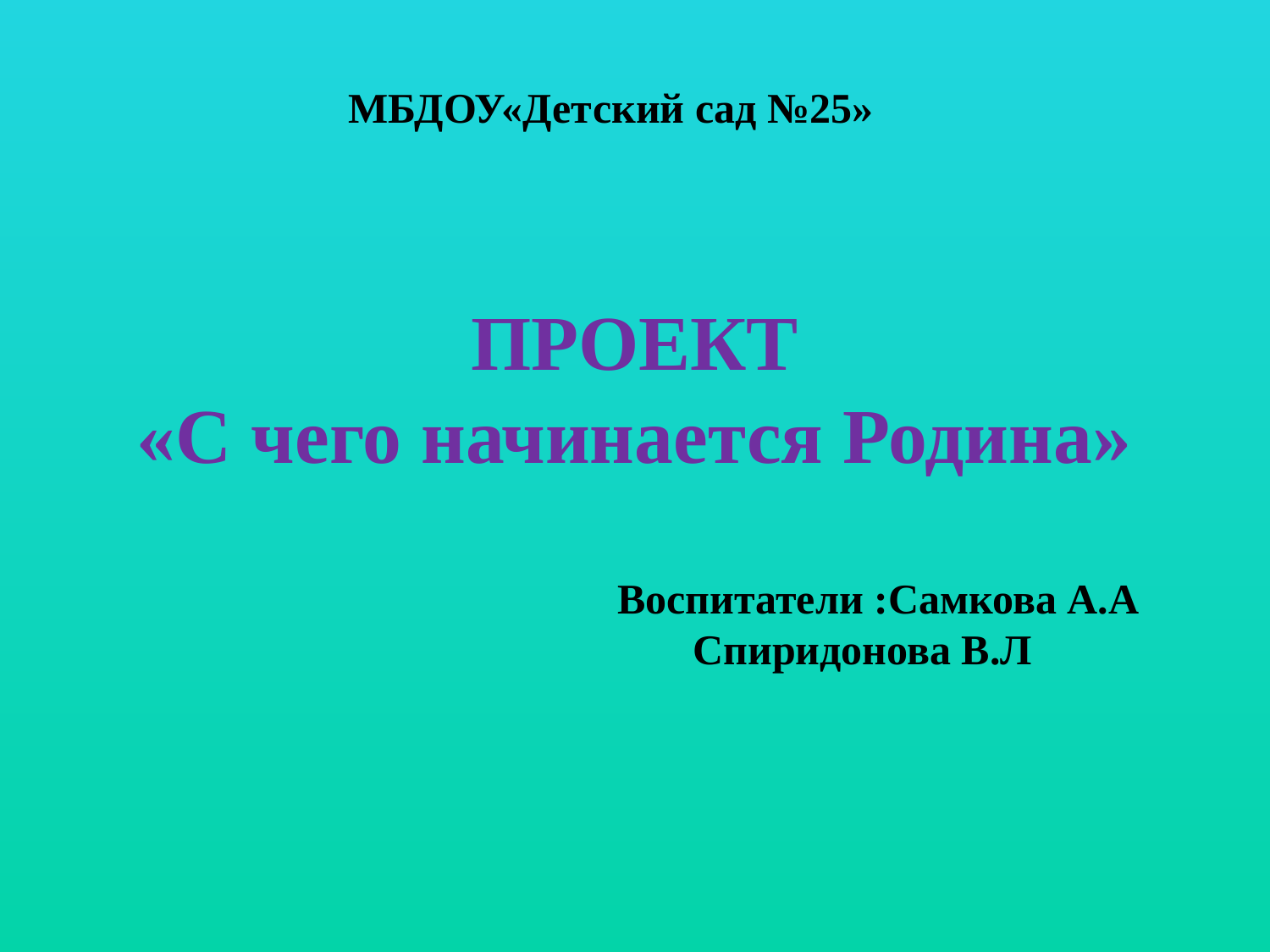

МБДОУ«Детский сад №25»

ПРОЕКТ
«С чего начинается Родина»

                                              Воспитатели :Самкова А.А
                                           Спиридонова В.Л